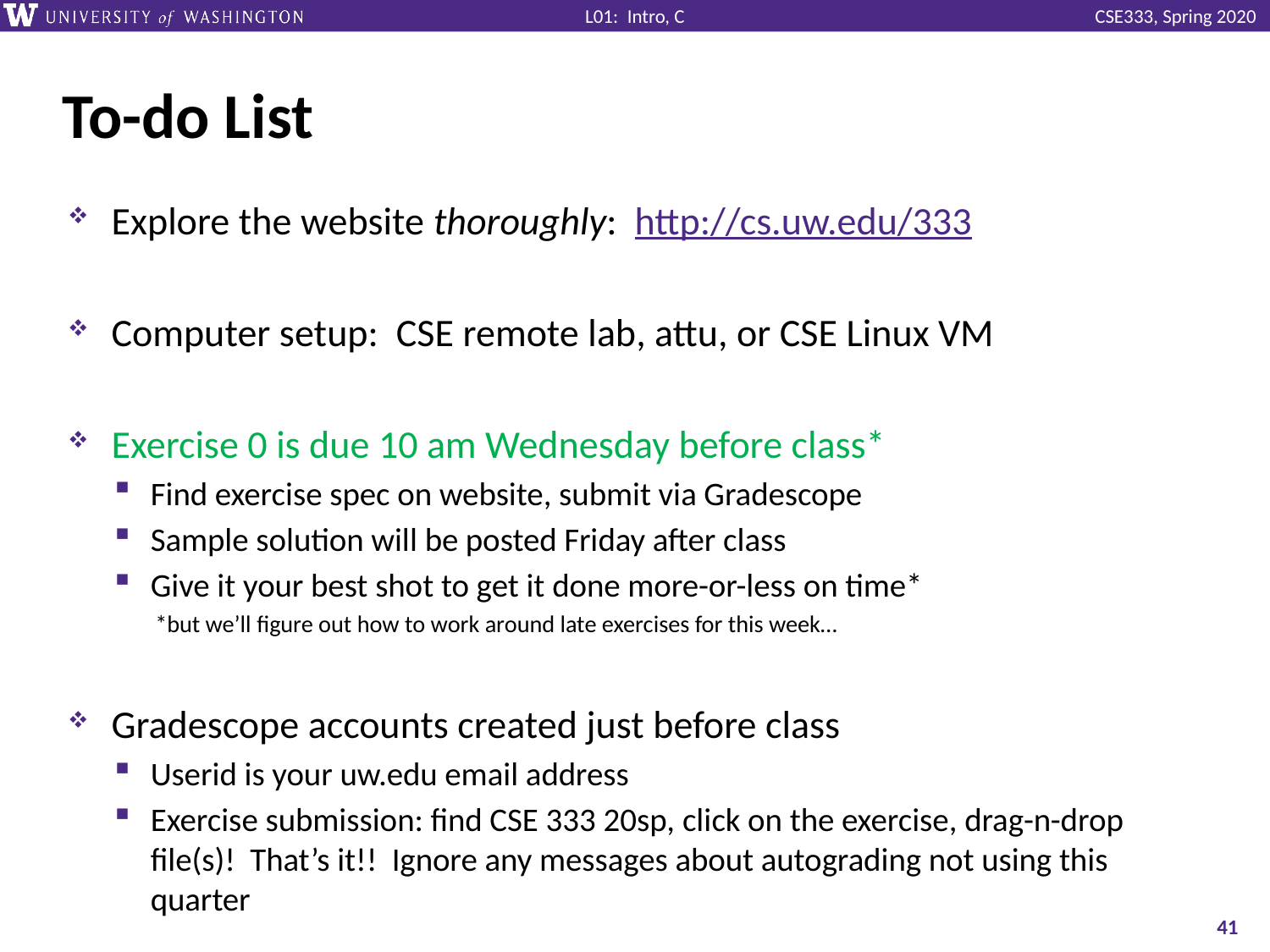

# To-do List
Explore the website thoroughly:  http://cs.uw.edu/333

Computer setup:  CSE remote lab, attu, or CSE Linux VM

Exercise 0 is due 10 am Wednesday before class*
Find exercise spec on website, submit via Gradescope
Sample solution will be posted Friday after class
Give it your best shot to get it done more-or-less on time*
*but we’ll figure out how to work around late exercises for this week…

Gradescope accounts created just before class
Userid is your uw.edu email address
Exercise submission: find CSE 333 20sp, click on the exercise, drag-n-drop file(s)!  That’s it!!  Ignore any messages about autograding not using this quarter

41